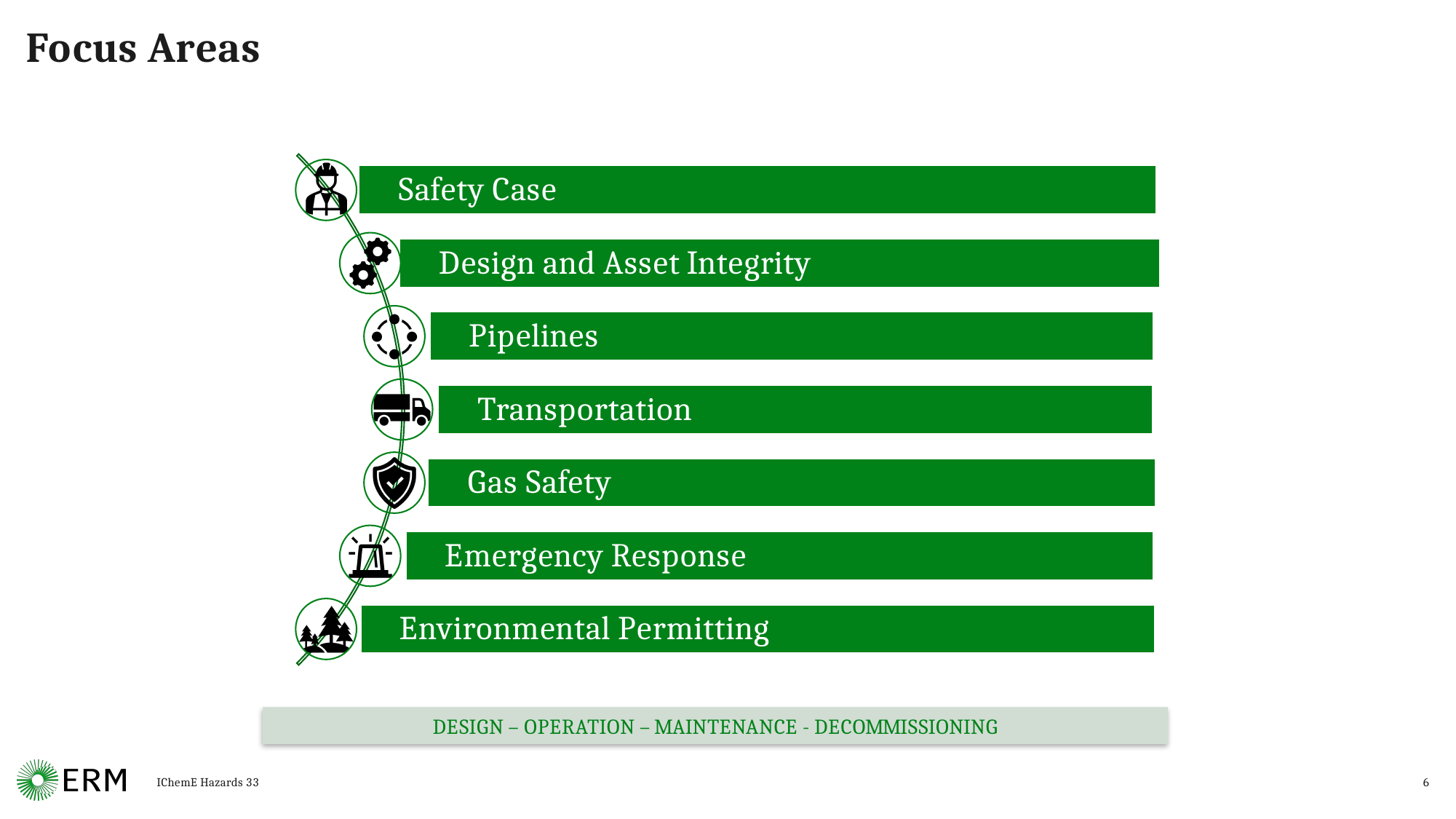

# Focus Areas
Safety Case
Design and Asset Integrity
Pipelines
Transportation
Gas Safety
Emergency Response
Environmental Permitting
DESIGN – OPERATION – MAINTENANCE - DECOMMISSIONING
IChemE Hazards 33
6